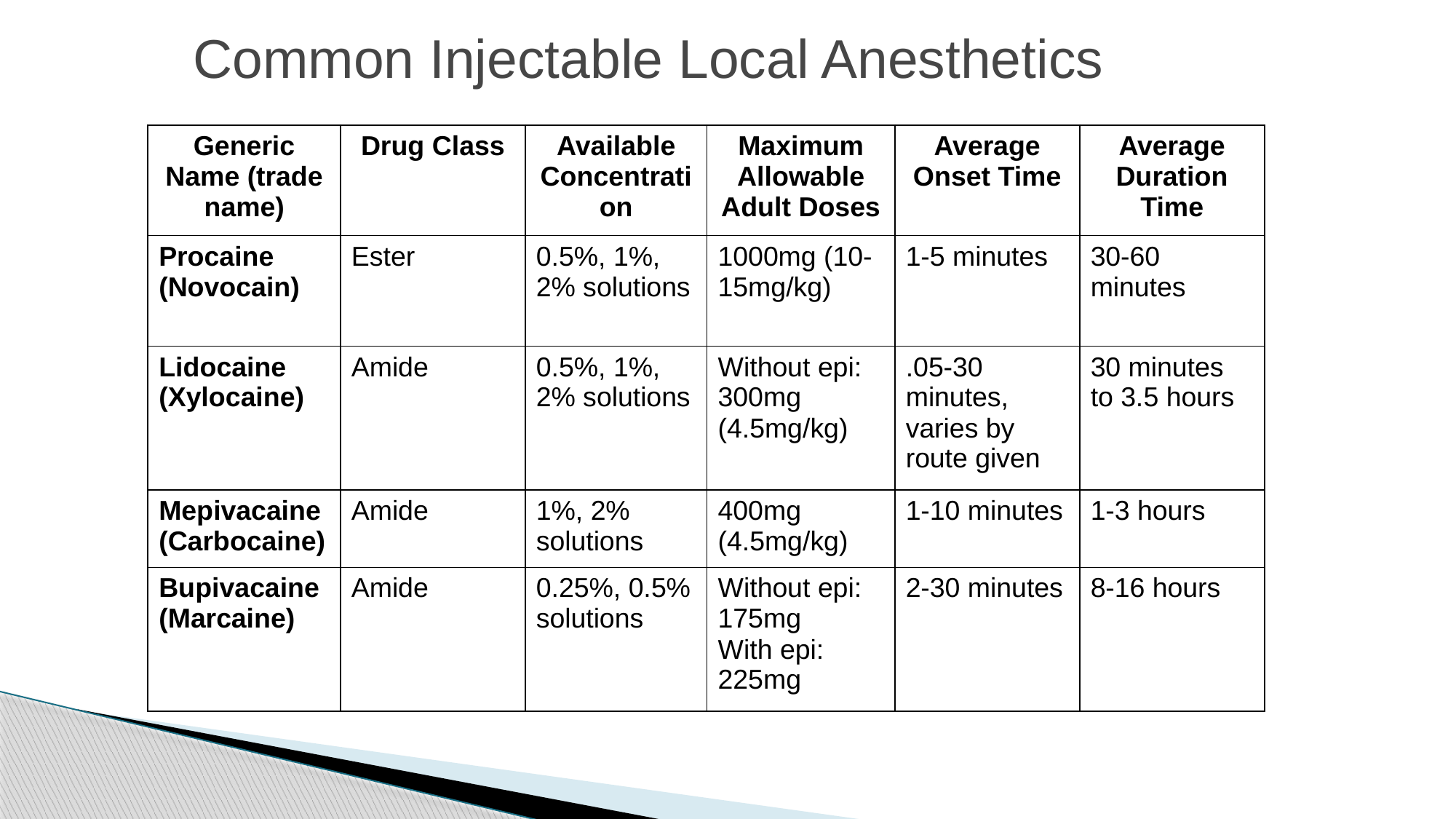

Common Injectable Local Anesthetics
| Generic Name (trade name) | Drug Class | Available Concentration | Maximum Allowable Adult Doses | Average Onset Time | Average Duration Time |
| --- | --- | --- | --- | --- | --- |
| Procaine (Novocain) | Ester | 0.5%, 1%, 2% solutions | 1000mg (10-15mg/kg) | 1-5 minutes | 30-60 minutes |
| Lidocaine (Xylocaine) | Amide | 0.5%, 1%, 2% solutions | Without epi: 300mg (4.5mg/kg) | .05-30 minutes, varies by route given | 30 minutes to 3.5 hours |
| Mepivacaine (Carbocaine) | Amide | 1%, 2% solutions | 400mg (4.5mg/kg) | 1-10 minutes | 1-3 hours |
| Bupivacaine (Marcaine) | Amide | 0.25%, 0.5% solutions | Without epi: 175mg With epi: 225mg | 2-30 minutes | 8-16 hours |